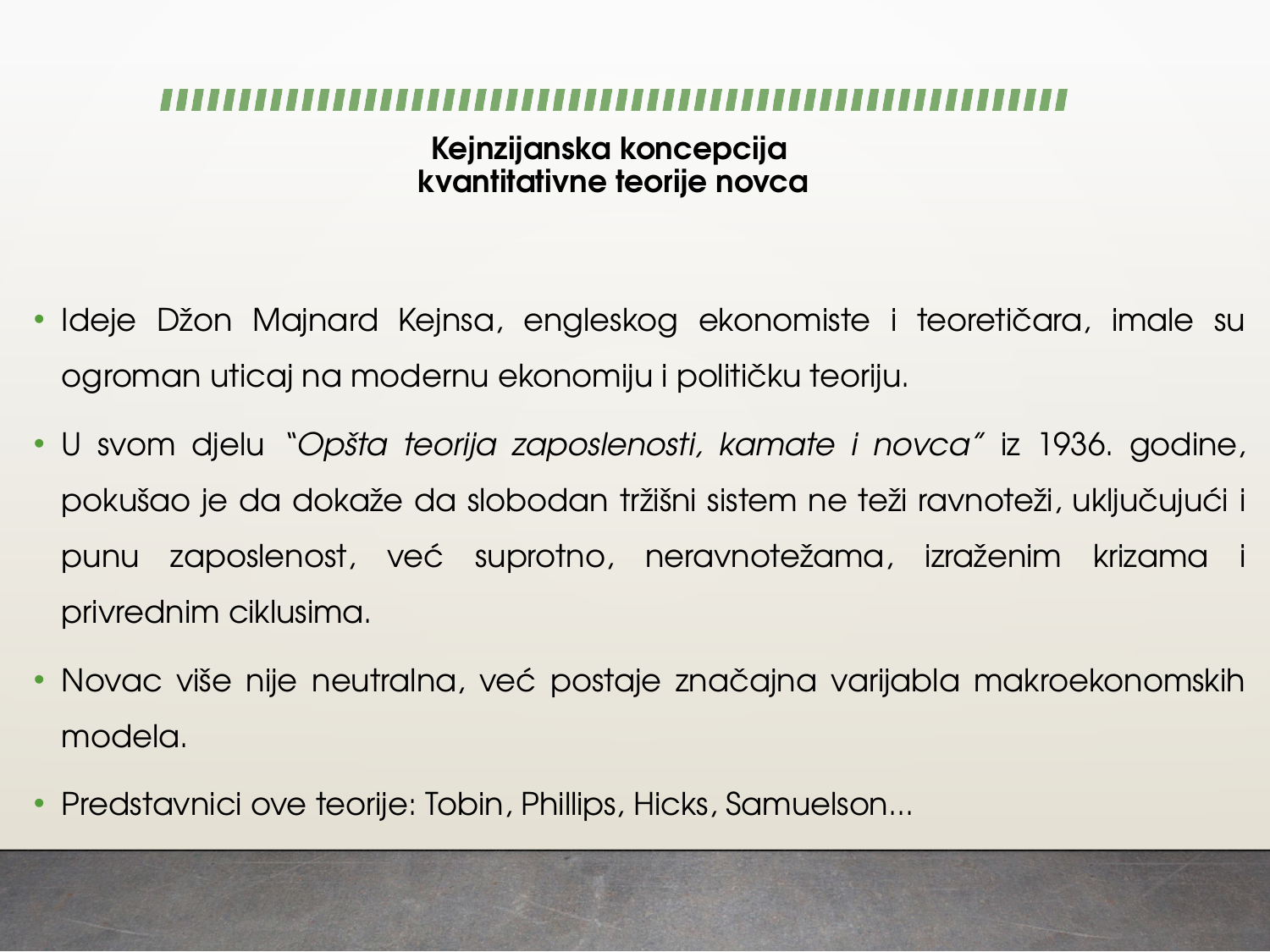

# Kejnzijanska koncepcija kvantitativne teorije novca
Ideje Džon Majnard Kejnsa, engleskog ekonomiste i teoretičara, imale su ogroman uticaj na modernu ekonomiju i političku teoriju.
U svom djelu “Opšta teorija zaposlenosti, kamate i novca” iz 1936. godine, pokušao je da dokaže da slobodan tržišni sistem ne teži ravnoteži, uključujući i punu zaposlenost, već suprotno, neravnotežama, izraženim krizama i privrednim ciklusima.
Novac više nije neutralna, već postaje značajna varijabla makroekonomskih modela.
Predstavnici ove teorije: Tobin, Phillips, Hicks, Samuelson...